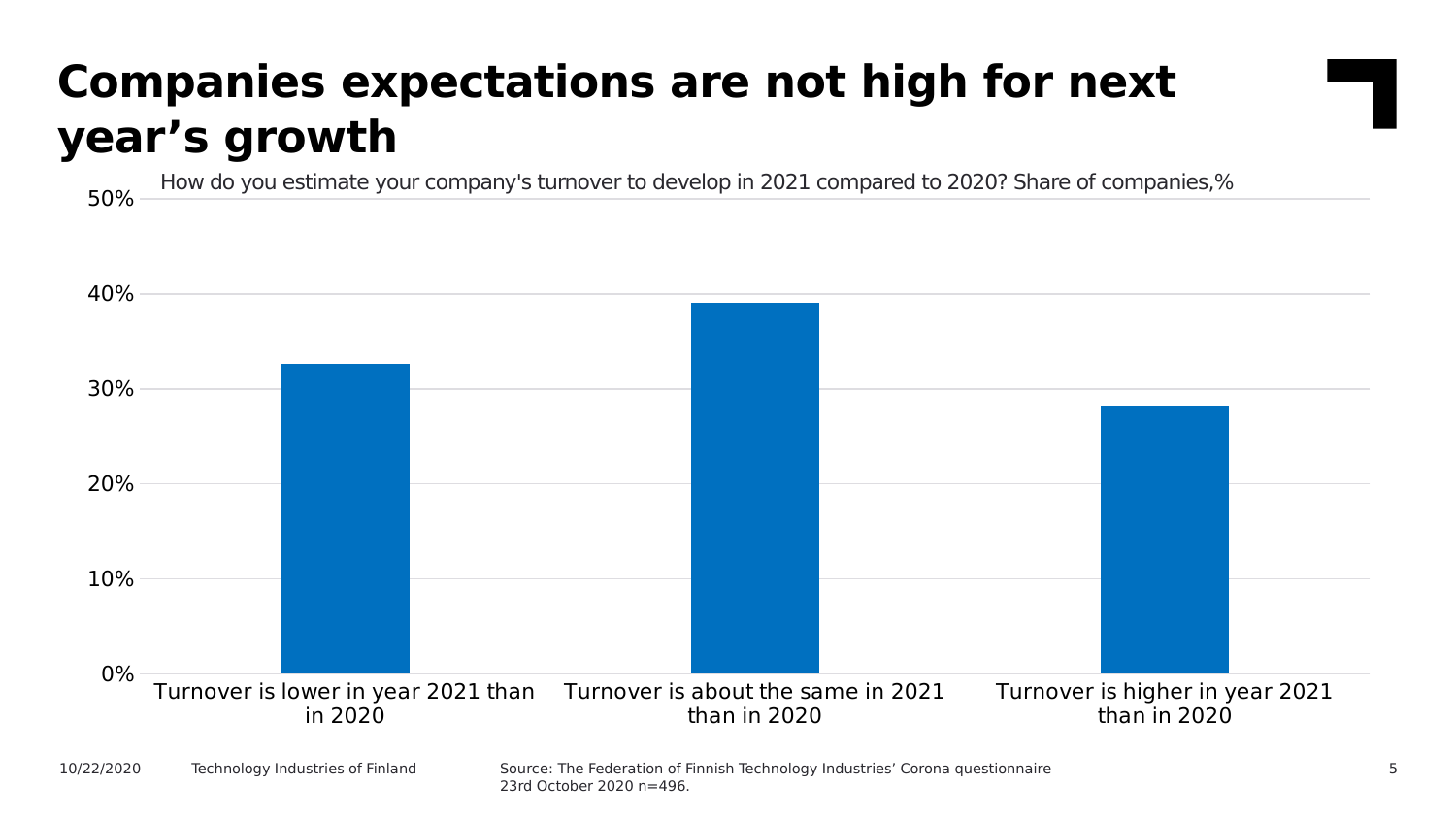

Companies expectations are not high for next year’s growth
How do you estimate your company's turnover to develop in 2021 compared to 2020? Share of companies,%

### Chart

| Category | Sarake4 |
|---|---|
| Turnover is lower in year 2021 than in 2020 | 0.32661290322580644 |
| Turnover is about the same in 2021 than in 2020 | 0.3911290322580645 |
| Turnover is higher in year 2021 than in 2020 | 0.28225806451612906 |
Source: The Federation of Finnish Technology Industries’ Corona questionnaire
23rd October 2020 n=496.
10/22/2020
Technology Industries of Finland
5